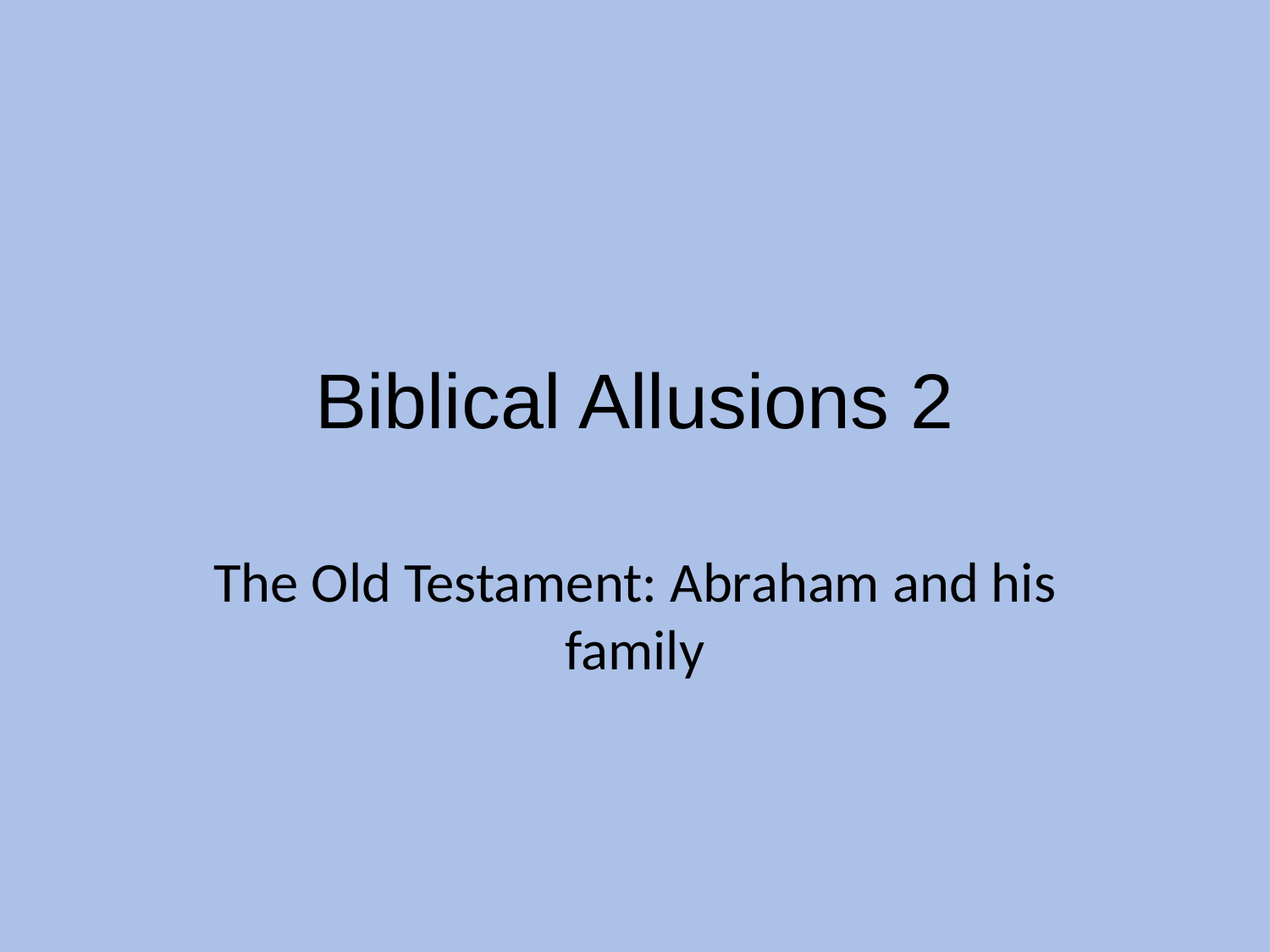

# Biblical Allusions 2
The Old Testament: Abraham and his family